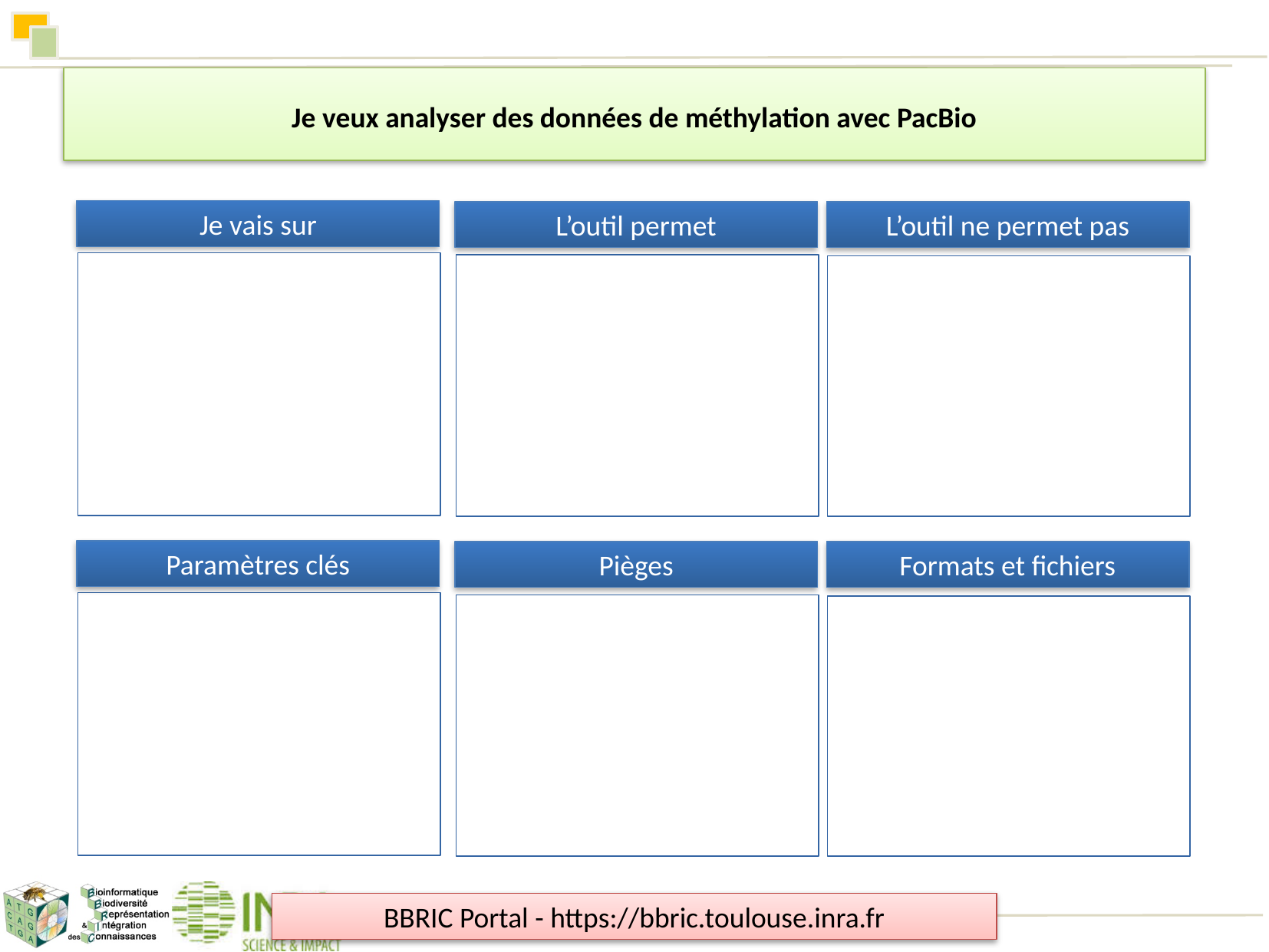

Je veux analyser des données de méthylation avec PacBio
Je vais sur

L’outil permet

L’outil ne permet pas

Paramètres clés

Pièges

Formats et fichiers

BBRIC Portal - https://bbric.toulouse.inra.fr